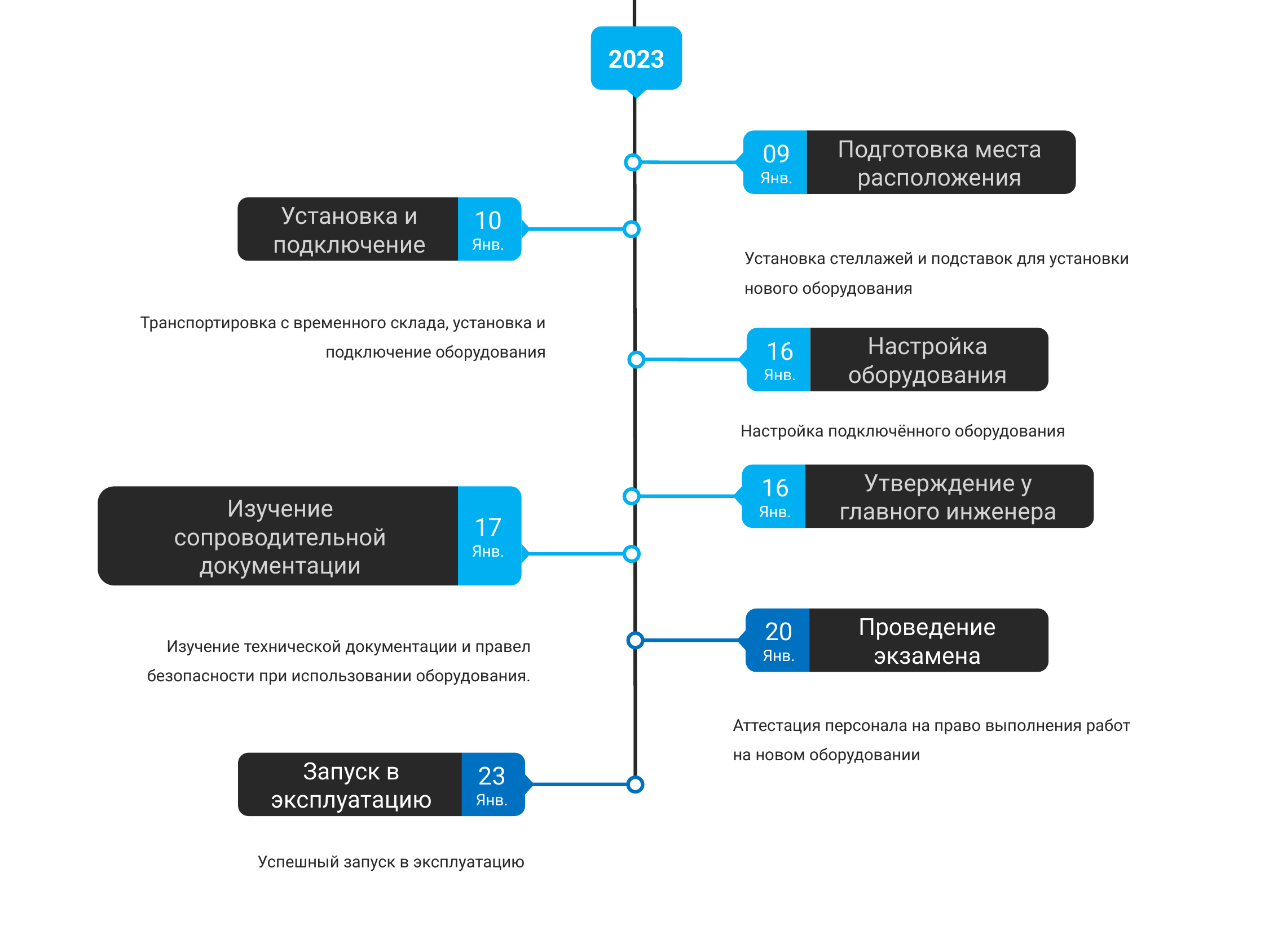

2023

Подготовка места расположения
09
Янв.

Установка и подключение
10
Янв.

Установка стеллажей и подставок для установки нового оборудования
Транспортировка с временного склада, установка и подключение оборудования
Настройка оборудования
16
Янв.

Настройка подключённого оборудования
Утверждение у главного инженера
16
Янв.

Изучение сопроводительной документации
17
Янв.

Проведение экзамена
20
Янв.

Изучение технической документации и правел безопасности при использовании оборудования.
Аттестация персонала на право выполнения работ на новом оборудовании
Запуск в эксплуатацию
23
Янв.

Успешный запуск в эксплуатацию